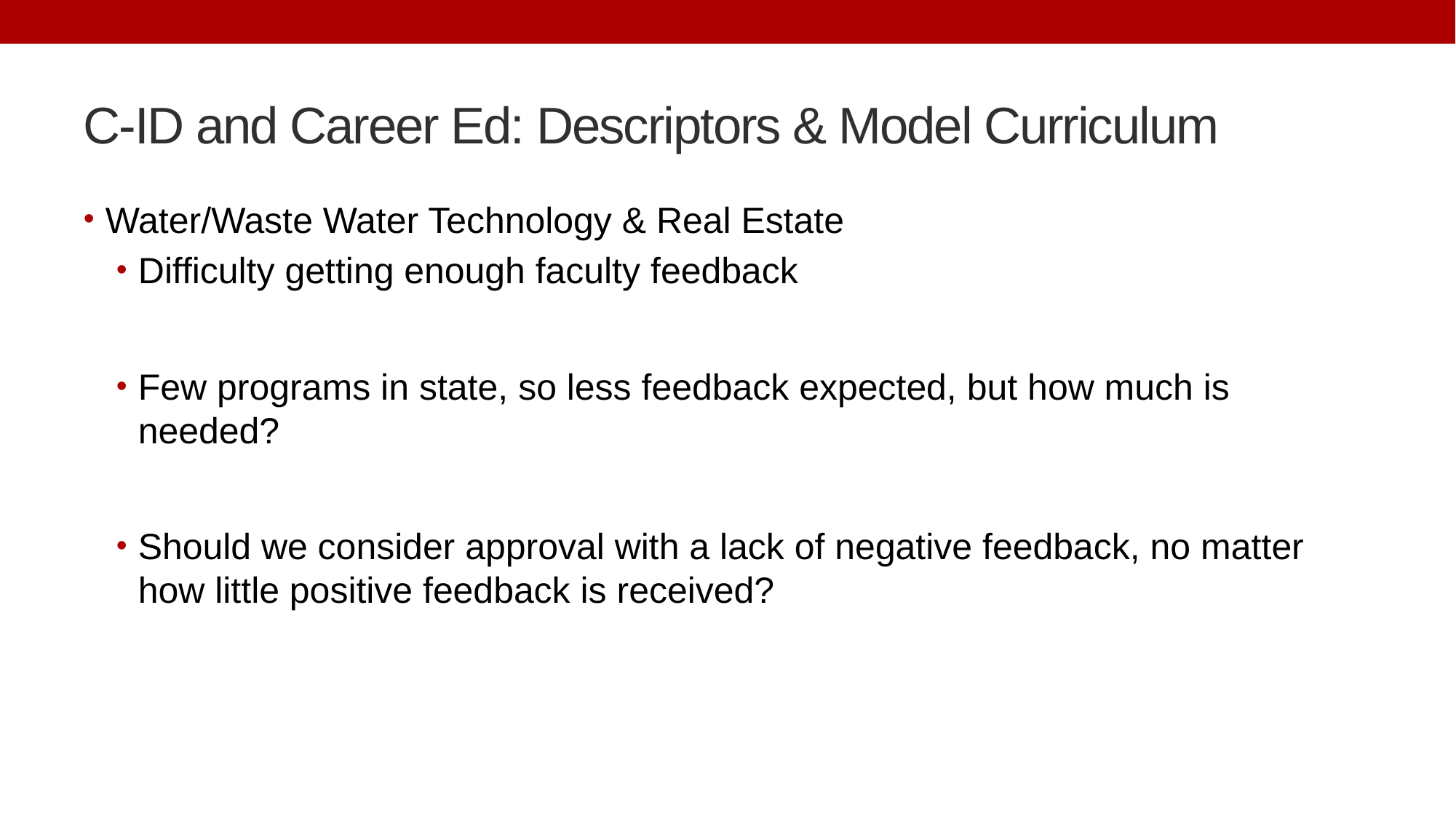

# C-ID and Career Ed: Descriptors & Model Curriculum
Water/Waste Water Technology & Real Estate
Difficulty getting enough faculty feedback

Few programs in state, so less feedback expected, but how much is needed?

Should we consider approval with a lack of negative feedback, no matter how little positive feedback is received?